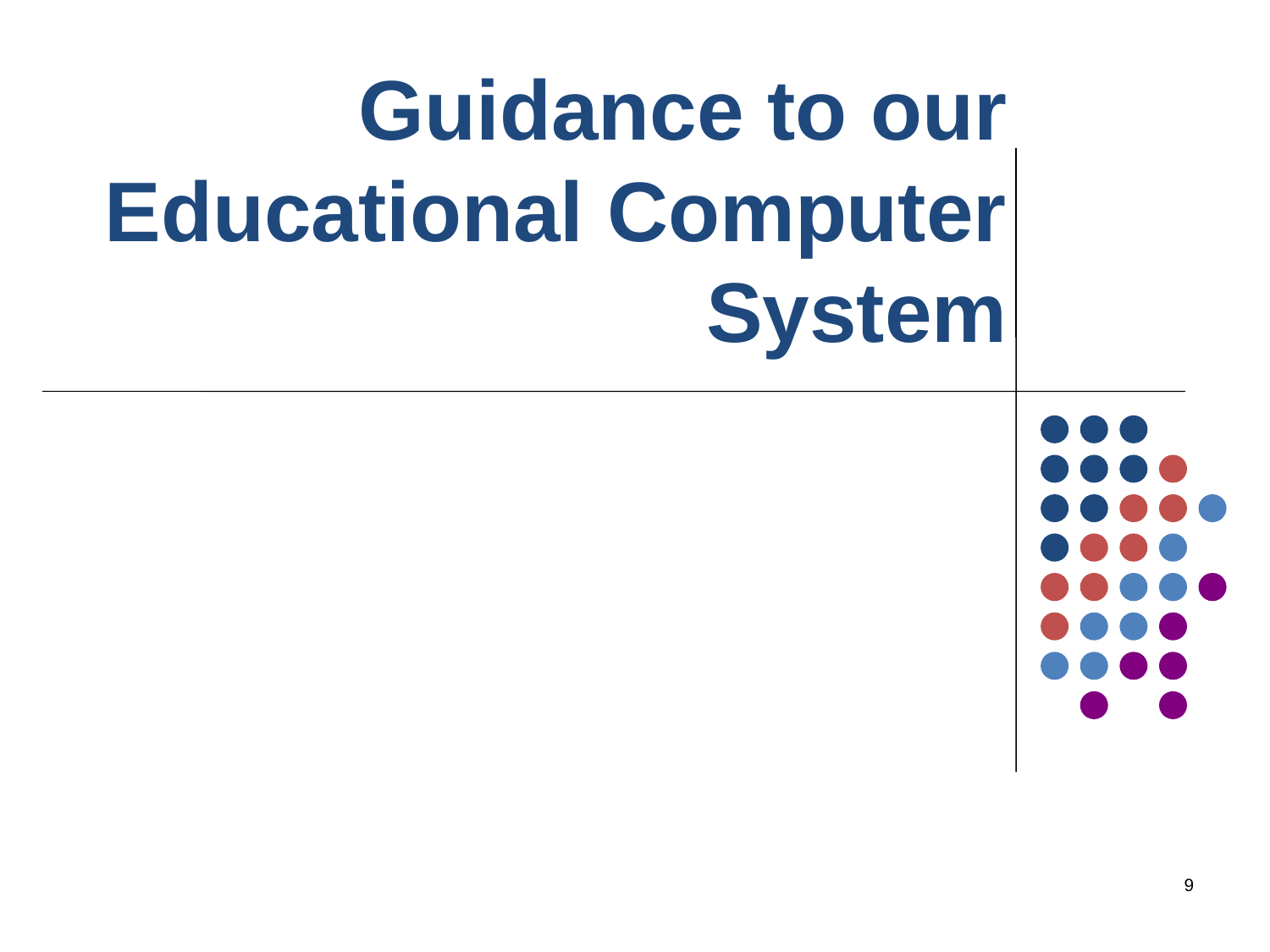

# Guidance to our Educational Computer System

9